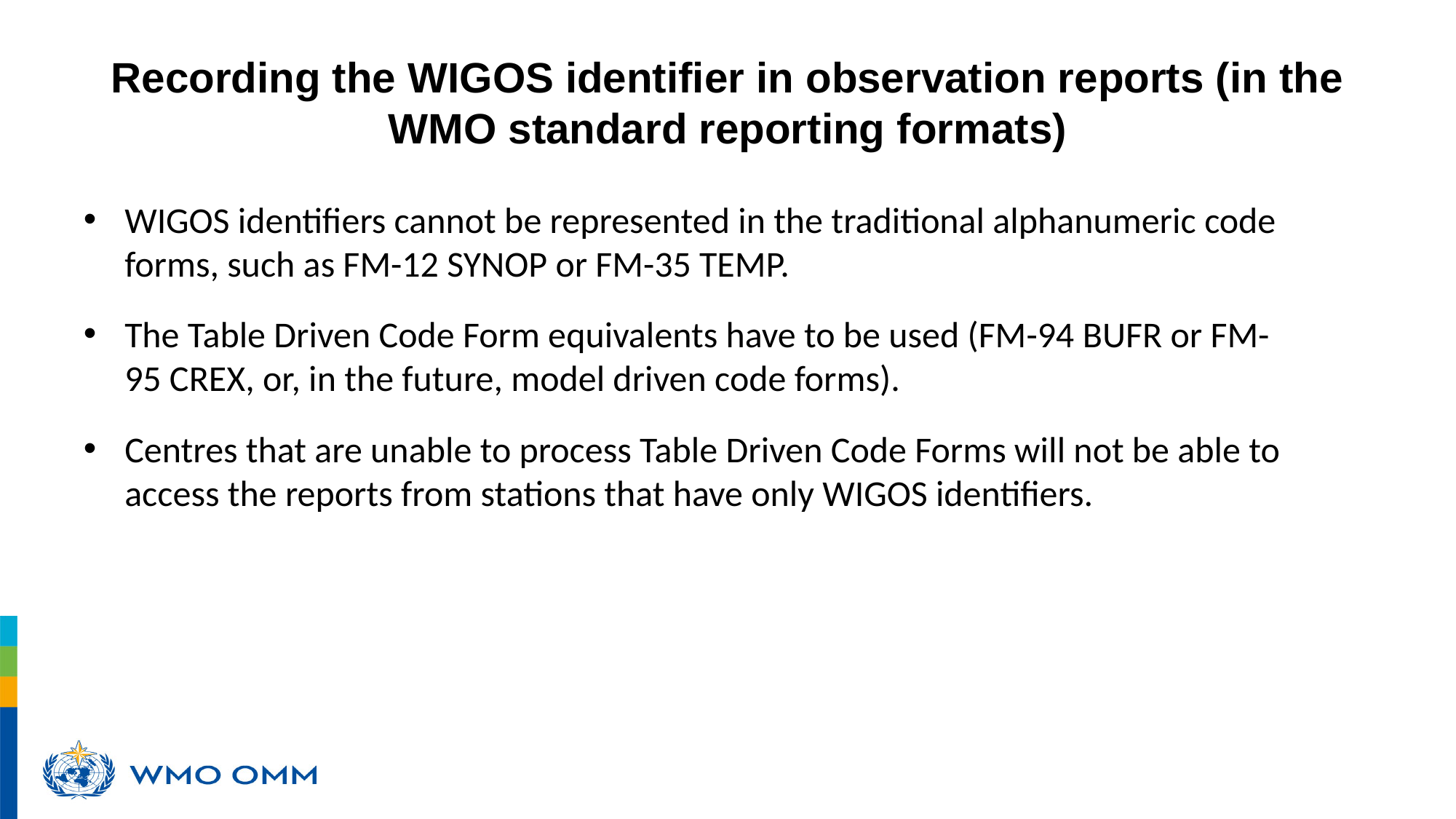

# Recording the WIGOS identifier in observation reports (in the WMO standard reporting formats)
WIGOS identifiers cannot be represented in the traditional alphanumeric code forms, such as FM-12 SYNOP or FM-35 TEMP.
The Table Driven Code Form equivalents have to be used (FM-94 BUFR or FM-95 CREX, or, in the future, model driven code forms).
Centres that are unable to process Table Driven Code Forms will not be able to access the reports from stations that have only WIGOS identifiers.